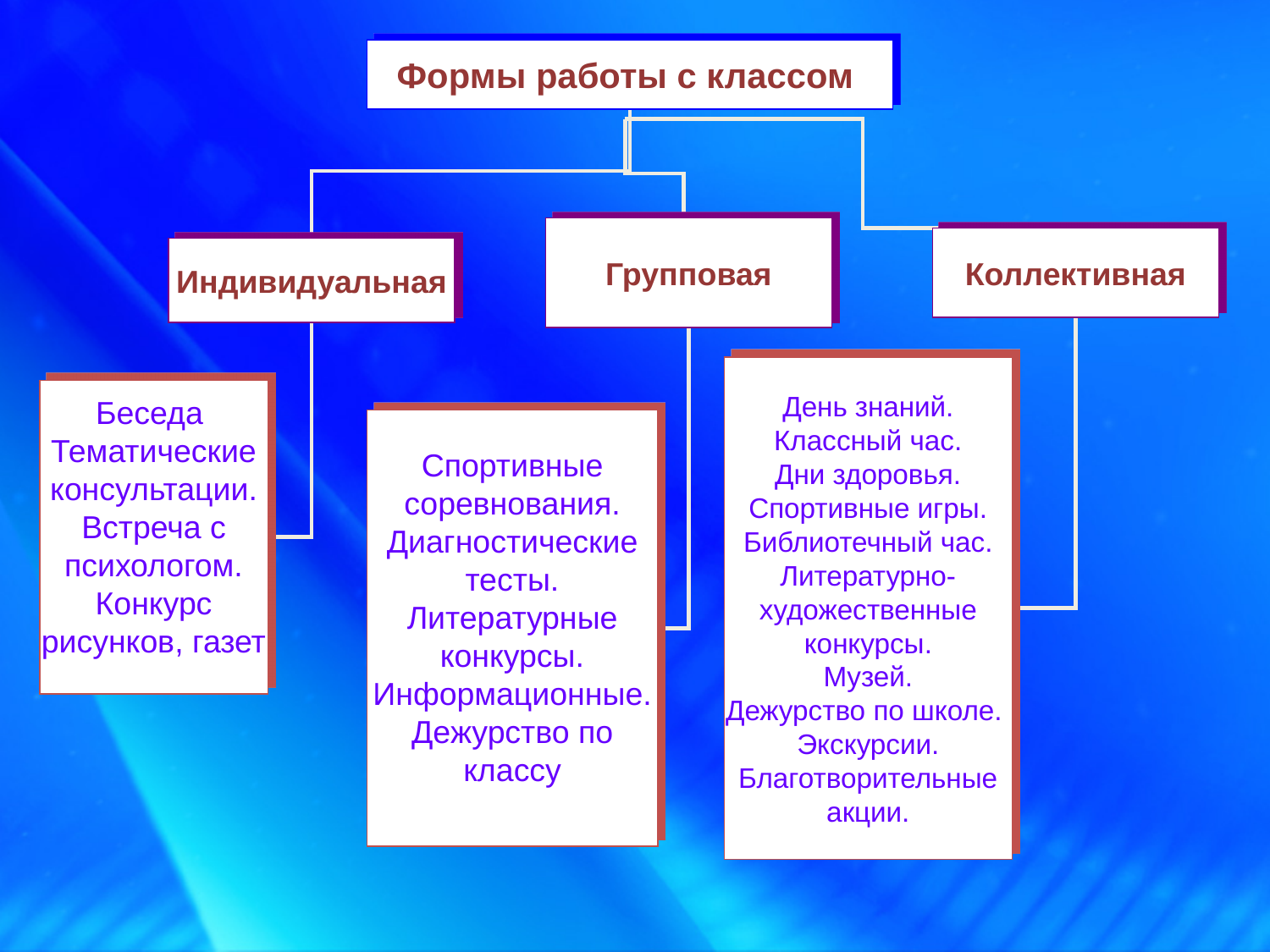

Формы работы с классом
Групповая
Коллективная
Индивидуальная
День знаний.
Классный час.
Дни здоровья.
Спортивные игры.
Библиотечный час.
Литературно-художественные конкурсы.
Музей.
Дежурство по школе.
Экскурсии.
Благотворительные акции.

Беседа
Тематические консультации.
Встреча с психологом.
Конкурс рисунков, газет

Спортивные соревнования.
Диагностические тесты.
Литературные конкурсы.
Информационные.
Дежурство по классу